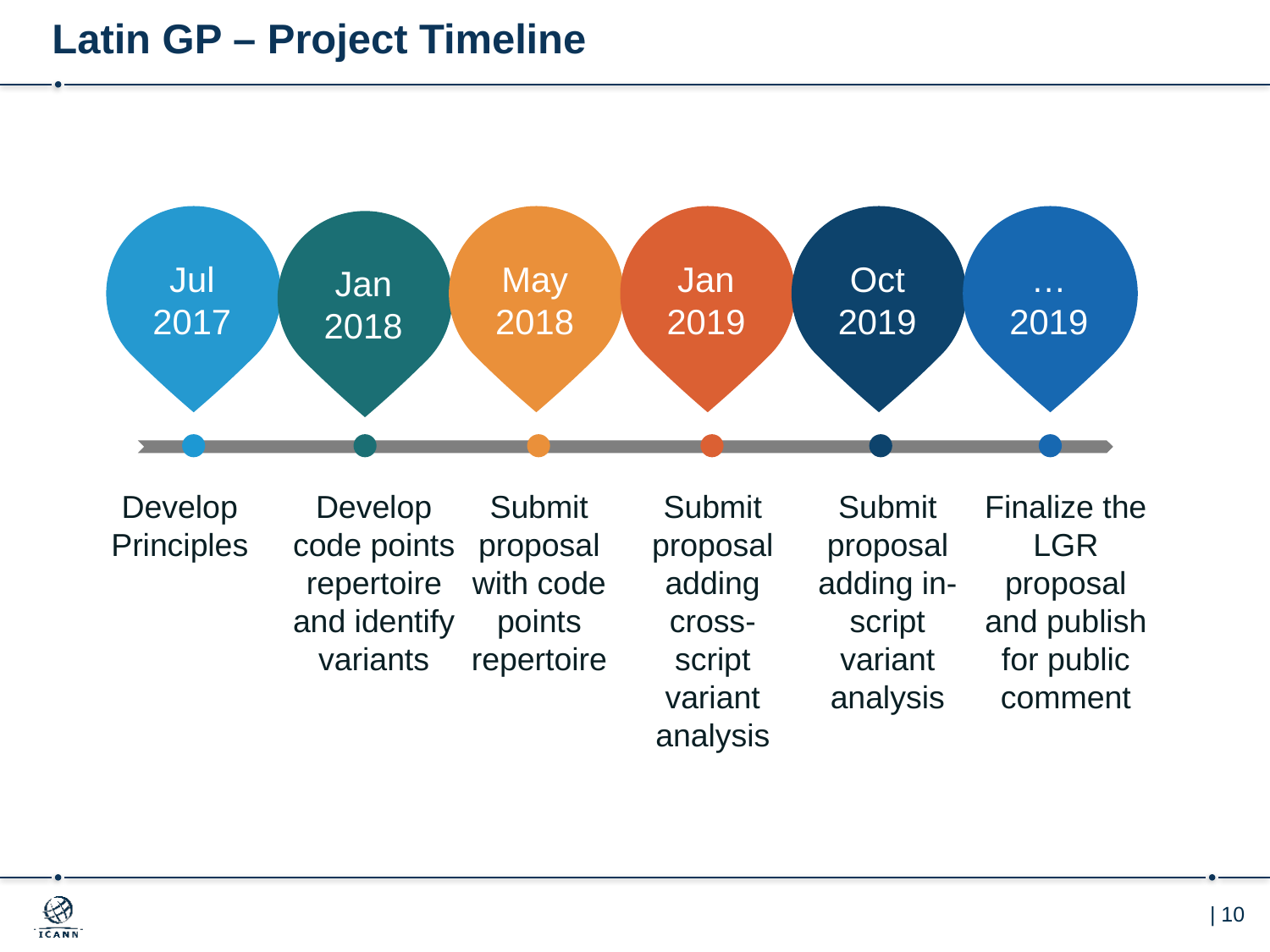

# Latin GP – Project Timeline

Jul
2017
May
2018
Jan
2019
Oct
2019
…
2019
Jan
2018

Develop Principles
Develop code points repertoire and identify variants
Submit proposal with code points repertoire
Submit proposal adding cross-script variant analysis
Submit proposal adding in-script variant analysis
Finalize the LGR proposal and publish for public comment